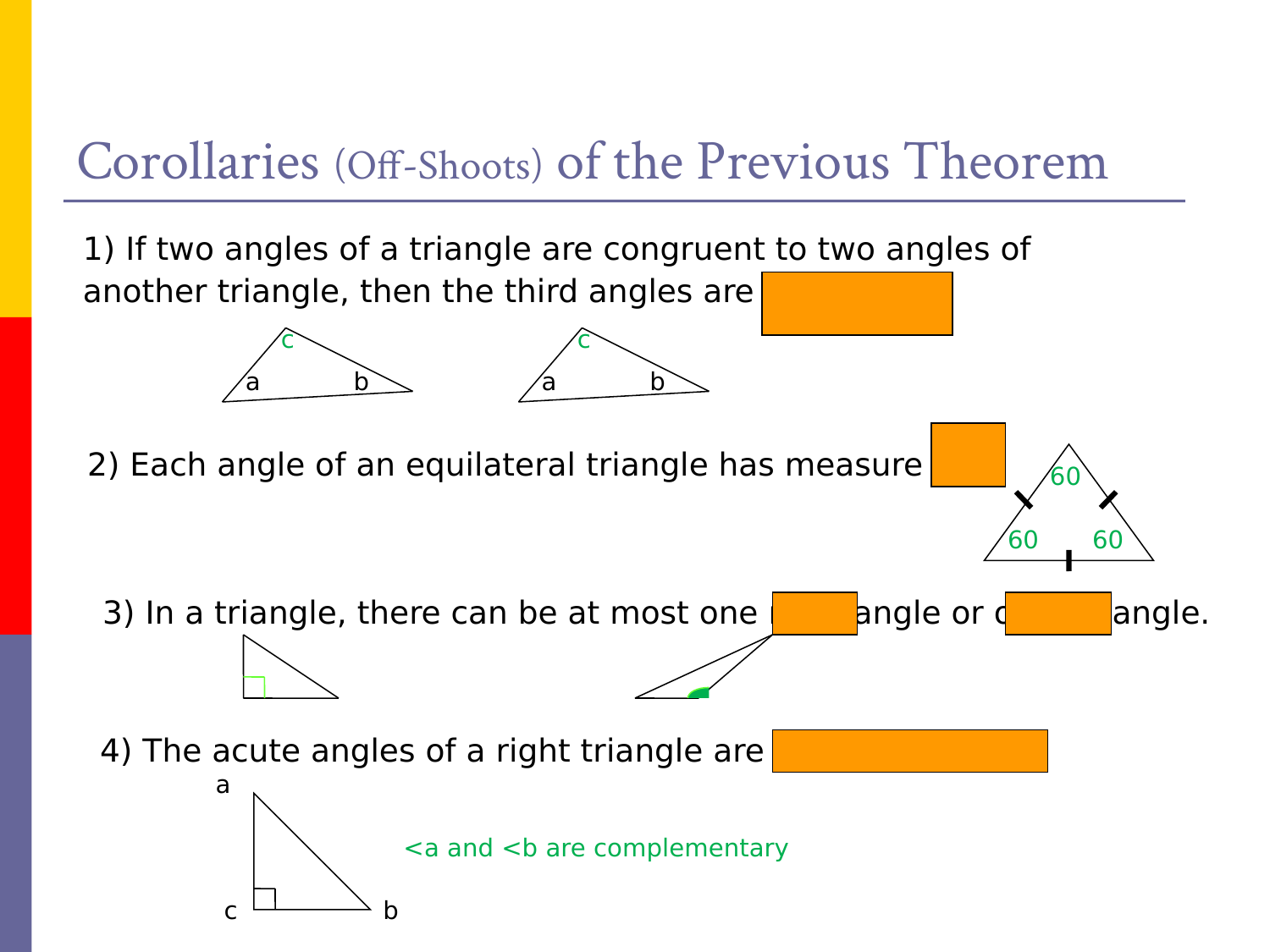

# Corollaries (Off-Shoots) of the Previous Theorem
1) If two angles of a triangle are congruent to two angles of
another triangle, then the third angles are congruent.

c
c

a
b
a
b

2) Each angle of an equilateral triangle has measure 60.

60

60
60

3) In a triangle, there can be at most one right angle or obtuse angle.

4) The acute angles of a right triangle are complementary.

a

<a and <b are complementary
c

b